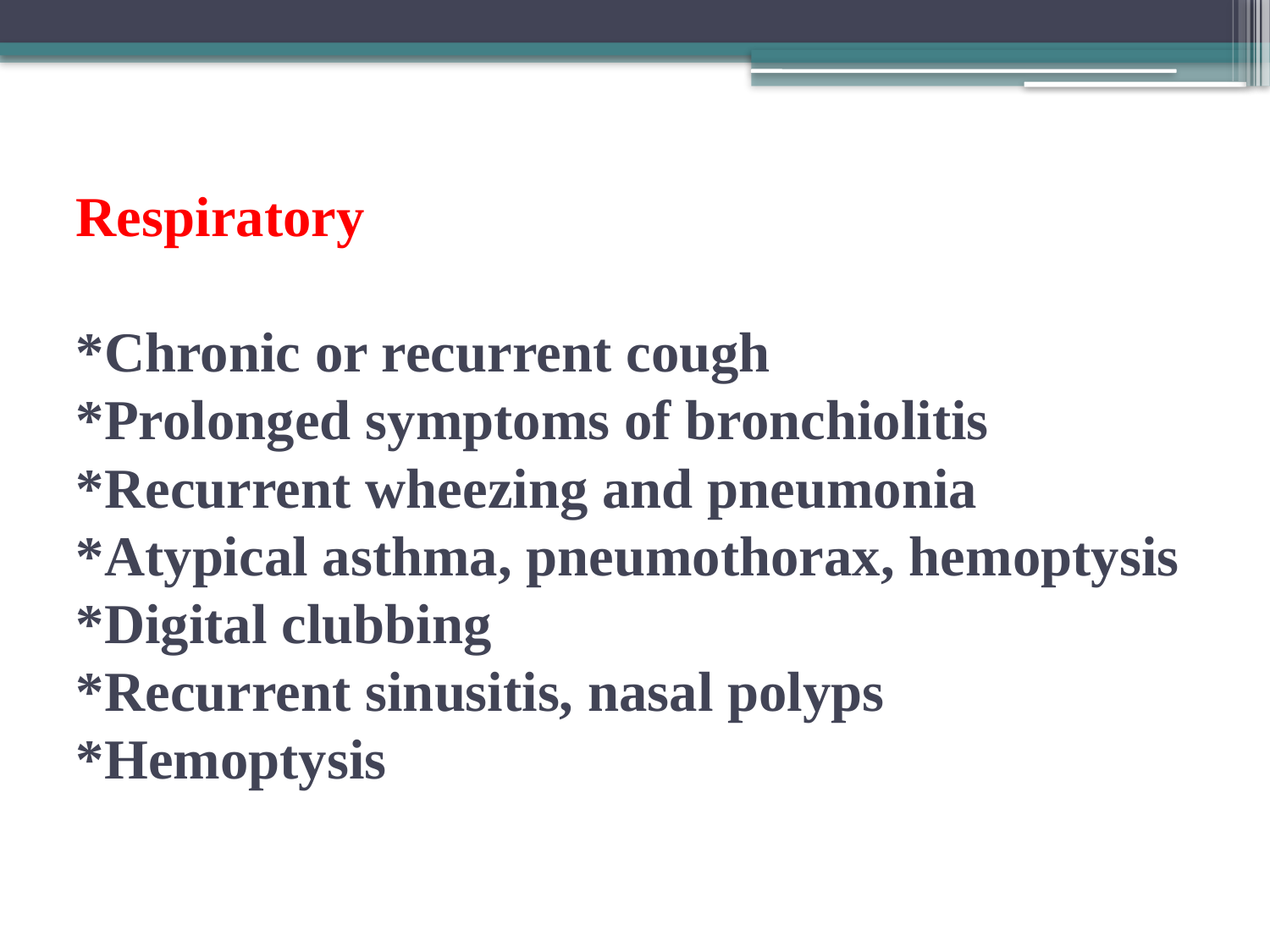

# Respiratory *Chronic or recurrent cough *Prolonged symptoms of bronchiolitis *Recurrent wheezing and pneumonia *Atypical asthma, pneumothorax, hemoptysis *Digital clubbing *Recurrent sinusitis, nasal polyps *Hemoptysis